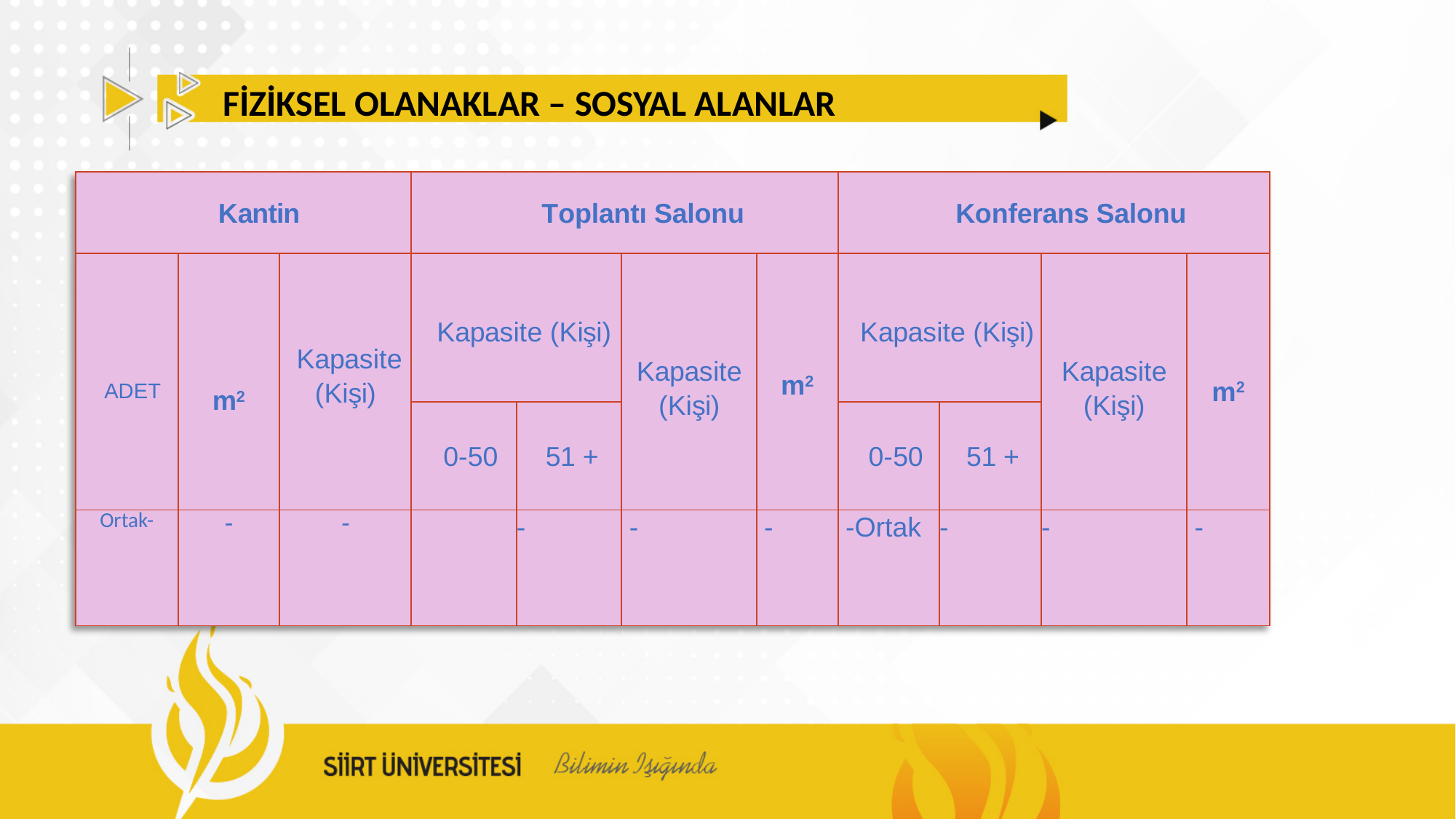

FİZİKSEL OLANAKLAR – SOSYAL ALANLAR
| Kantin |  |  | Toplantı Salonu |  |  |  | Konferans Salonu |  |  |  |
| --- | --- | --- | --- | --- | --- | --- | --- | --- | --- | --- |
| ADET | m2 | Kapasite (Kişi) | Kapasite (Kişi) |  | Kapasite (Kişi) | m2 | Kapasite (Kişi) |  | Kapasite (Kişi) | m2 |
|  |  |  | 0-50 | 51 + |  |  | 0-50 | 51 + |  |  |
| Ortak- | - | - |  | - | - | - | -Ortak | - | - | - |